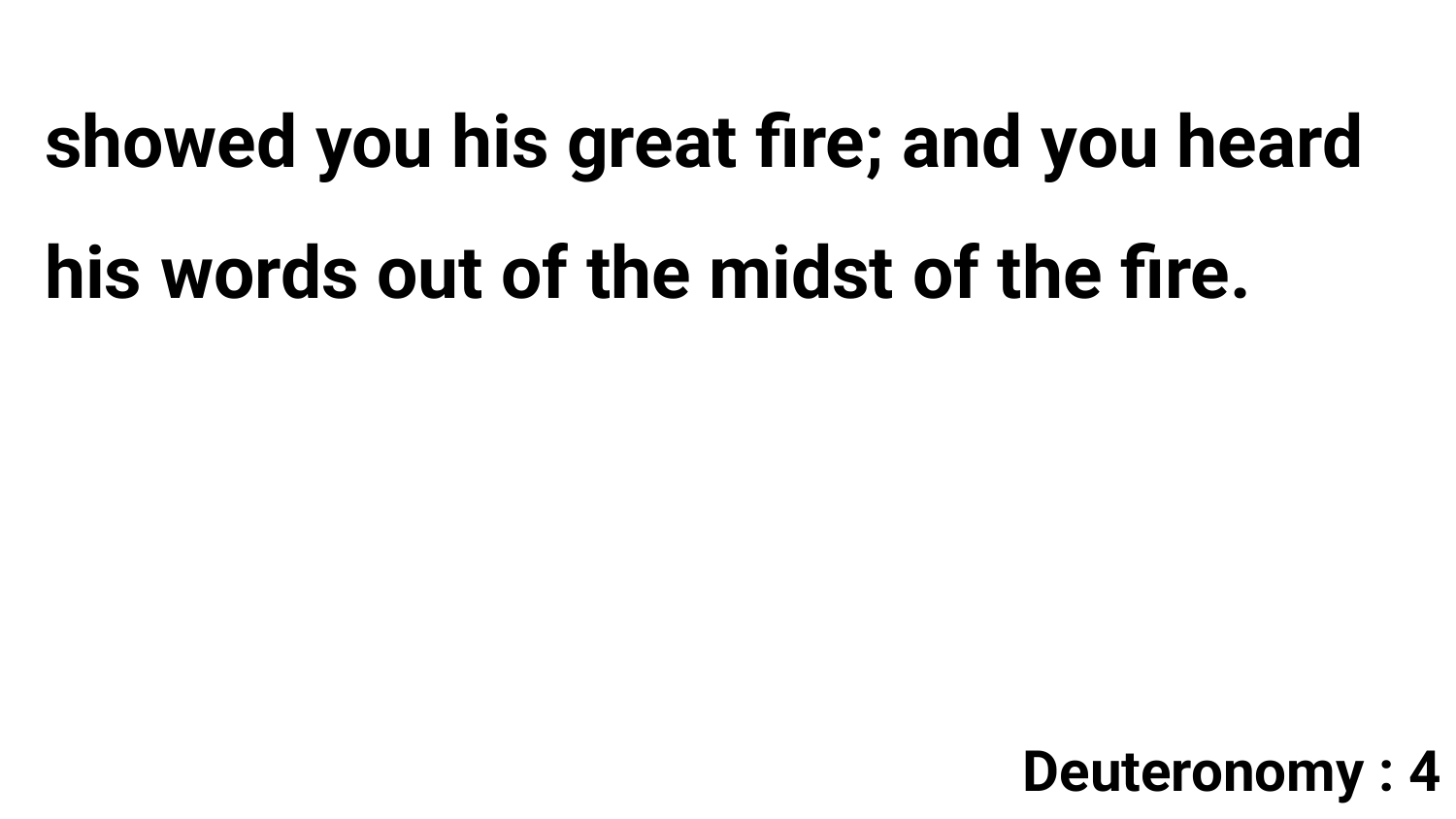

showed you his great fire; and you heard his words out of the midst of the fire.
Deuteronomy : 4